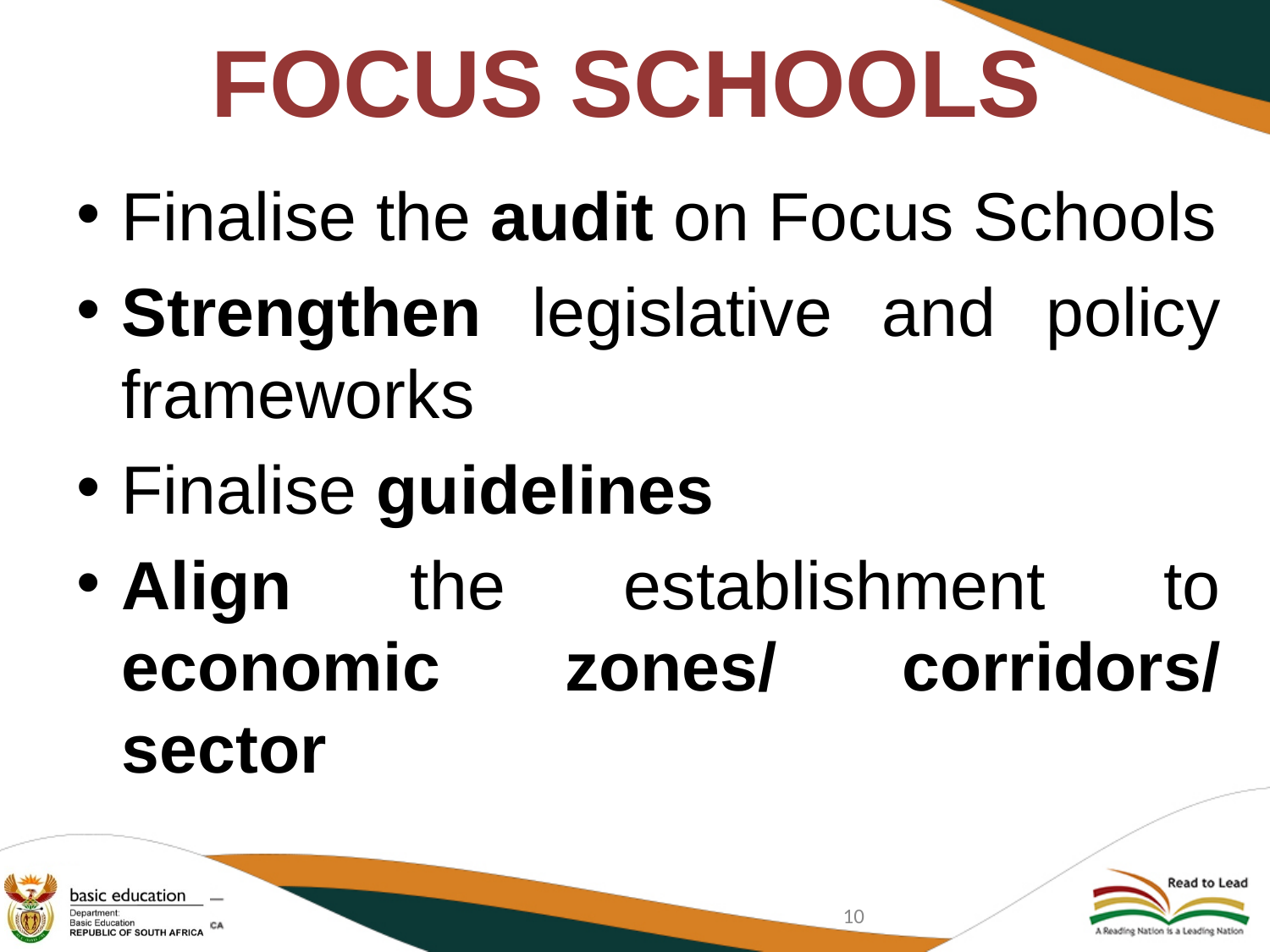

# FOCUS SCHOOLS
Finalise the audit on Focus Schools
Strengthen legislative and policy frameworks
Finalise guidelines
Align the establishment to economic zones/ corridors/ sector

10